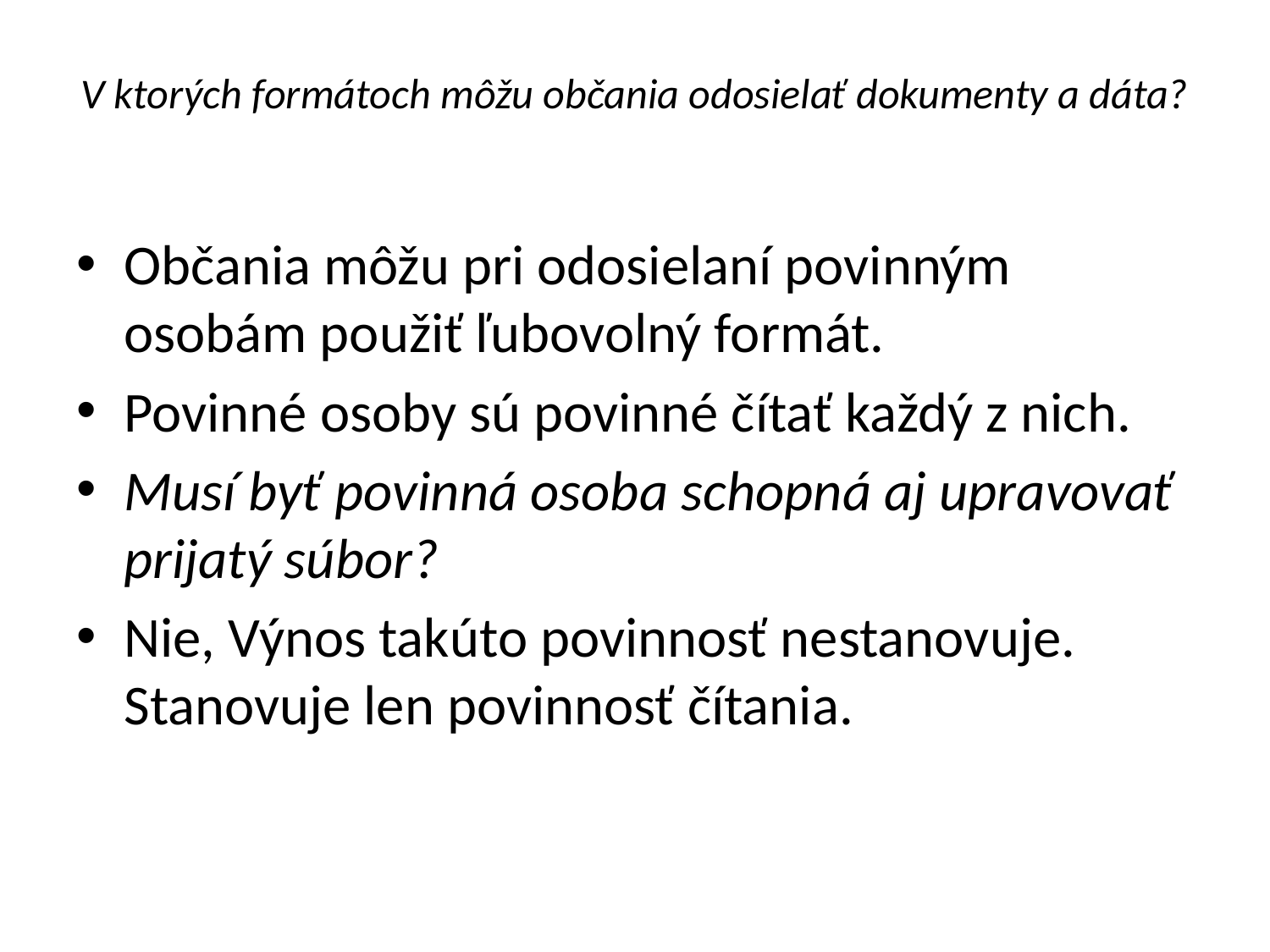

# V ktorých formátoch môžu občania odosielať dokumenty a dáta?
Občania môžu pri odosielaní povinným osobám použiť ľubovolný formát.
Povinné osoby sú povinné čítať každý z nich.
Musí byť povinná osoba schopná aj upravovať prijatý súbor?
Nie, Výnos takúto povinnosť nestanovuje. Stanovuje len povinnosť čítania.